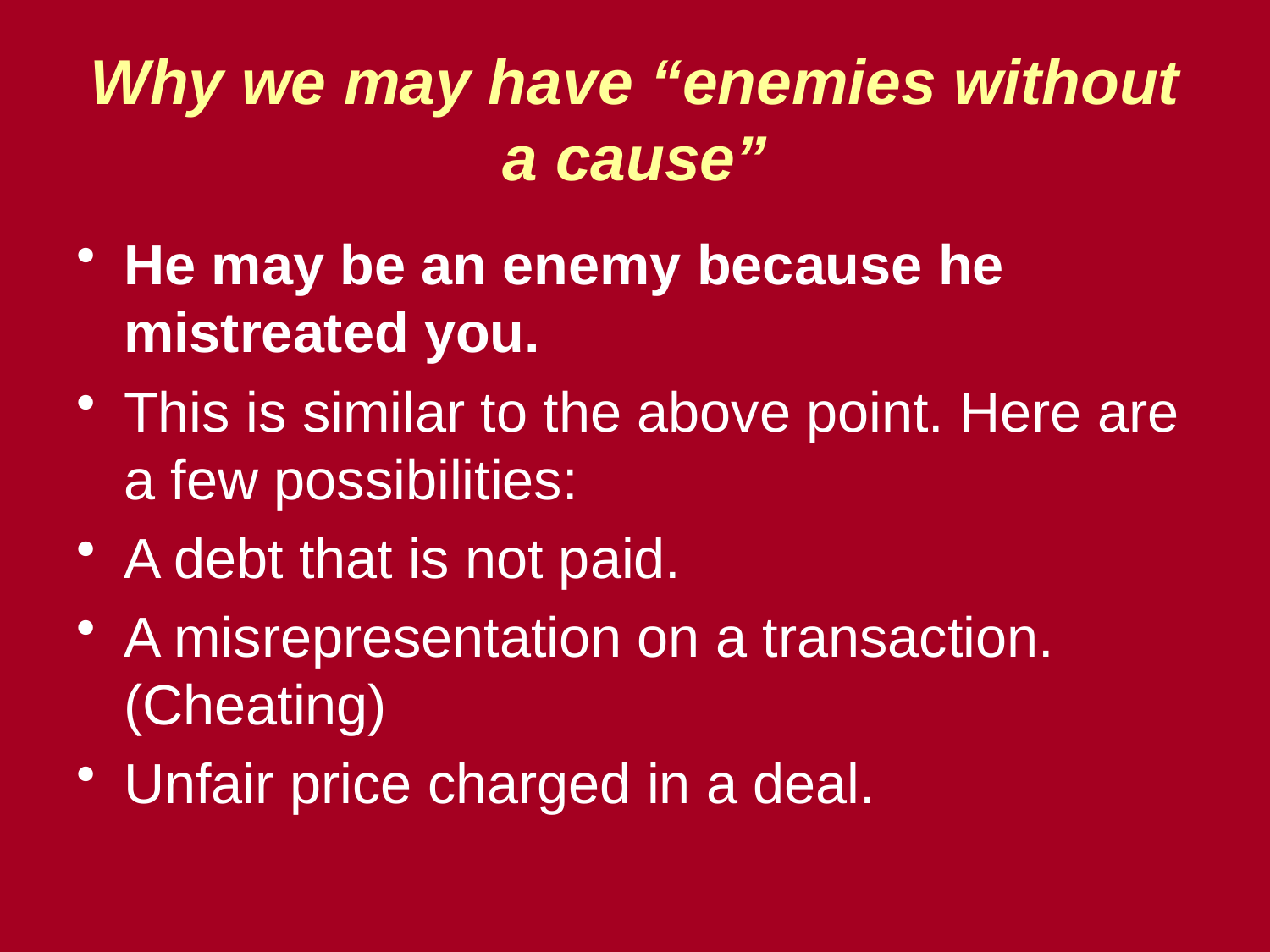

# Why we may have “enemies without a cause”
He may be an enemy because he mistreated you.
This is similar to the above point. Here are a few possibilities:
A debt that is not paid.
A misrepresentation on a transaction. (Cheating)
Unfair price charged in a deal.